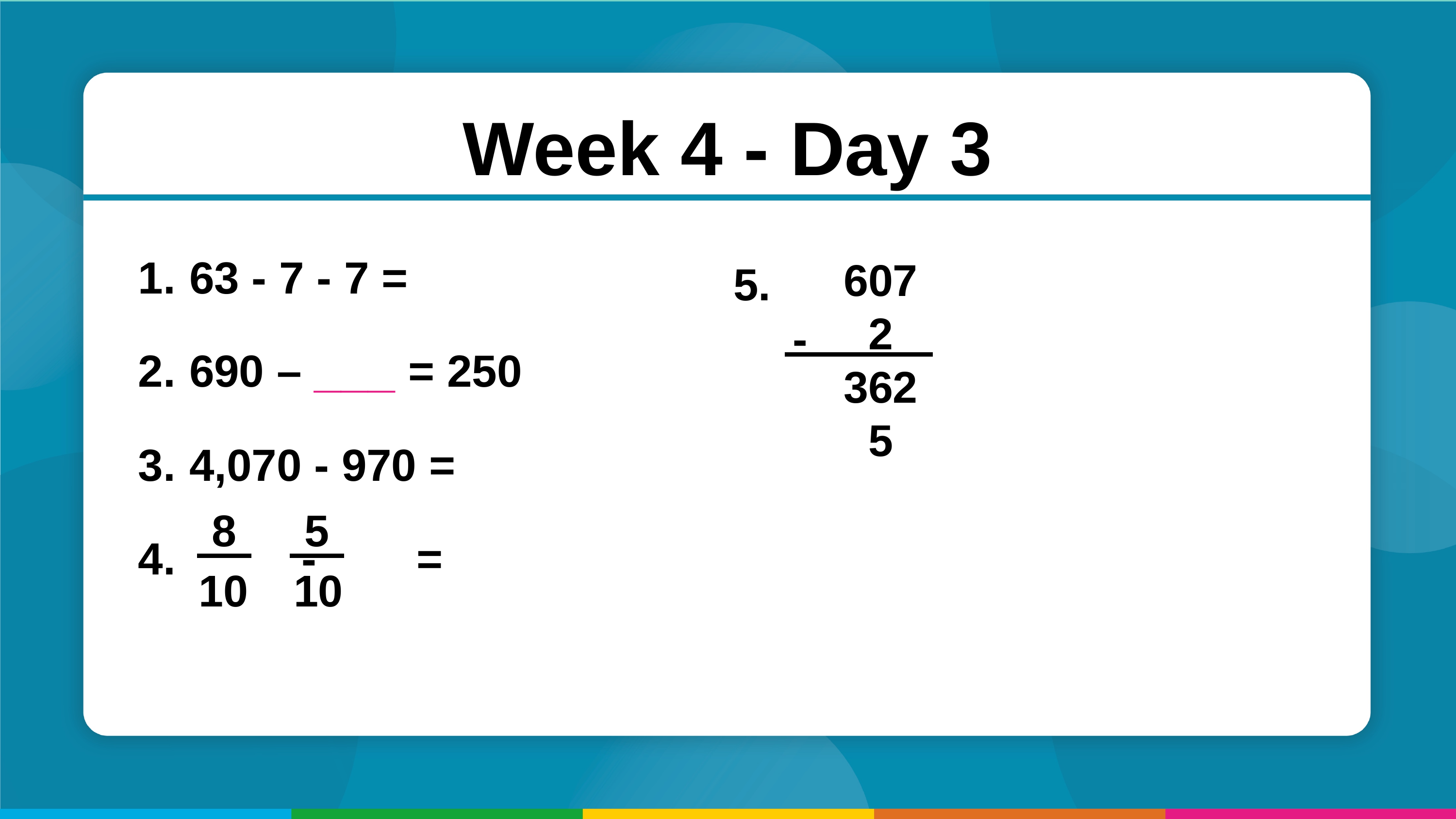

Week 4 - Day 3
 63 - 7 - 7 =
 690 – ___ = 250
 4,070 - 970 =
          -        =
5.
6072
3625
-
8
5
10
10